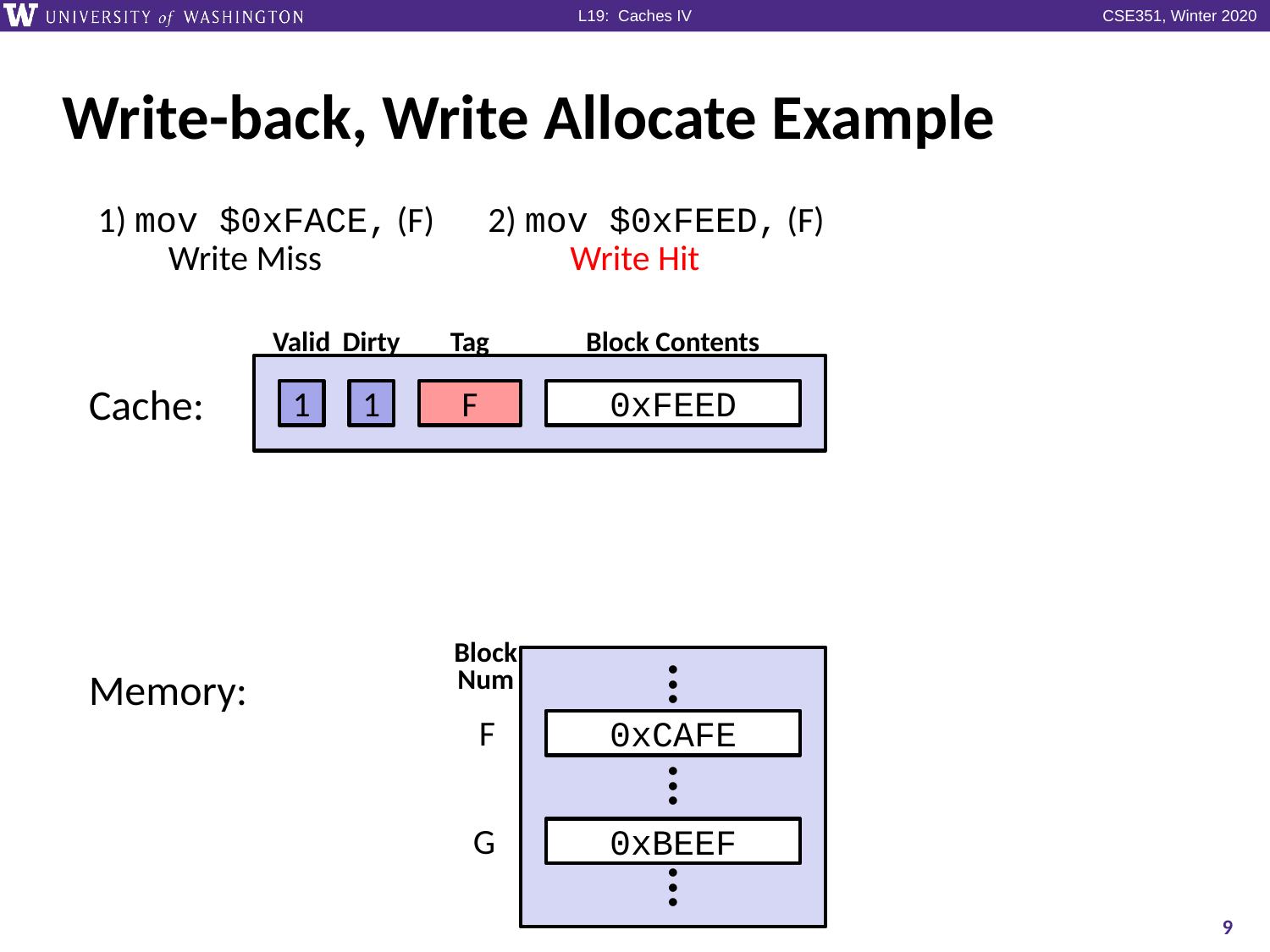

# Write-back, Write Allocate Example
1) mov $0xFACE, (F)
2) mov $0xFEED, (F)
Write Miss
Write Hit
Valid
Dirty
Tag
Block Contents

Cache:
1
1
F
0xFEED
Block
Num

Memory:
●
●
●
F
0xCAFE
●
●
●
G
0xBEEF
●
●
●
9